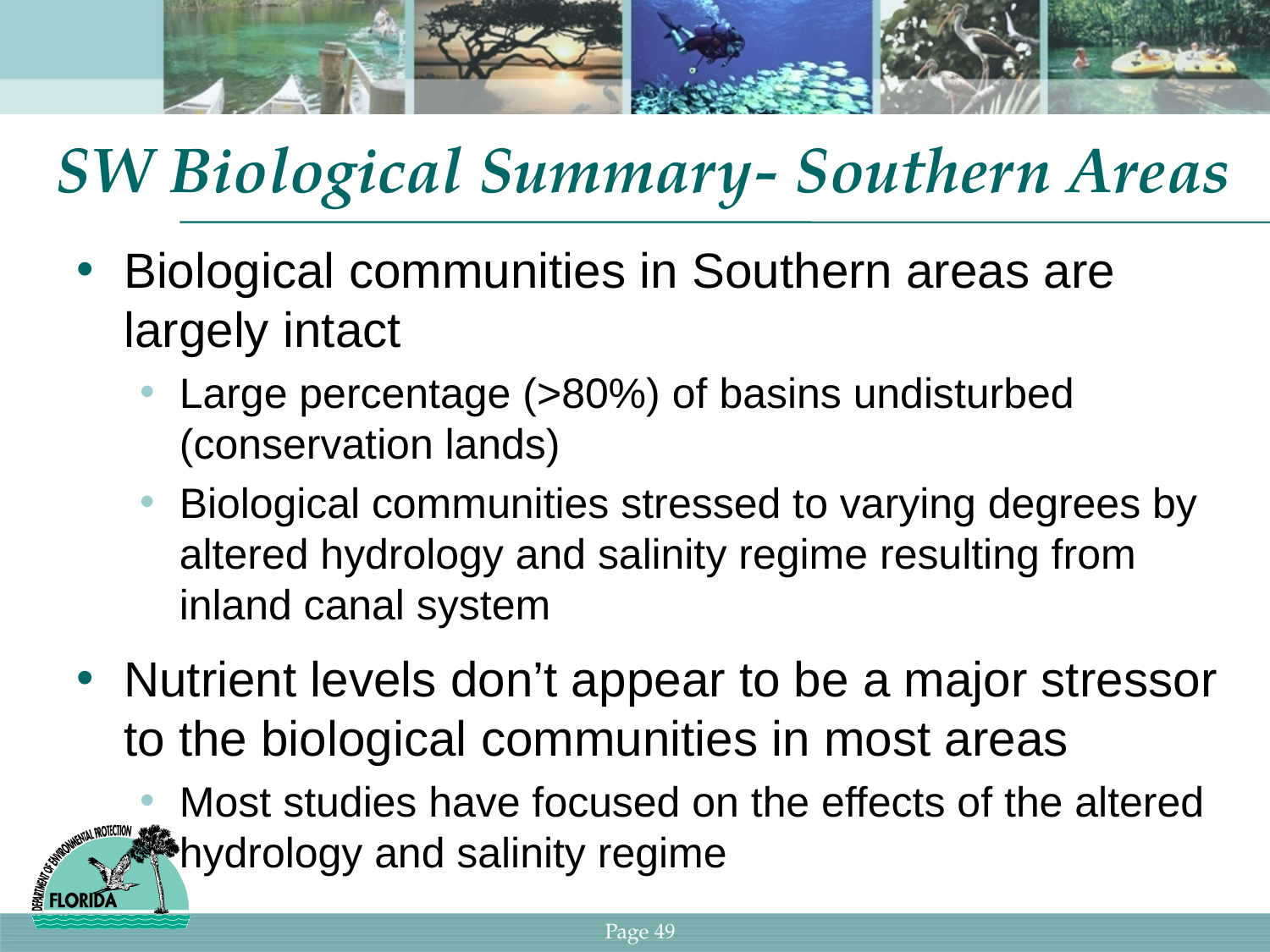

# SW Biological Summary- Southern Areas
Biological communities in Southern areas are largely intact
Large percentage (>80%) of basins undisturbed (conservation lands)
Biological communities stressed to varying degrees by altered hydrology and salinity regime resulting from inland canal system
Nutrient levels don’t appear to be a major stressor to the biological communities in most areas
Most studies have focused on the effects of the altered hydrology and salinity regime